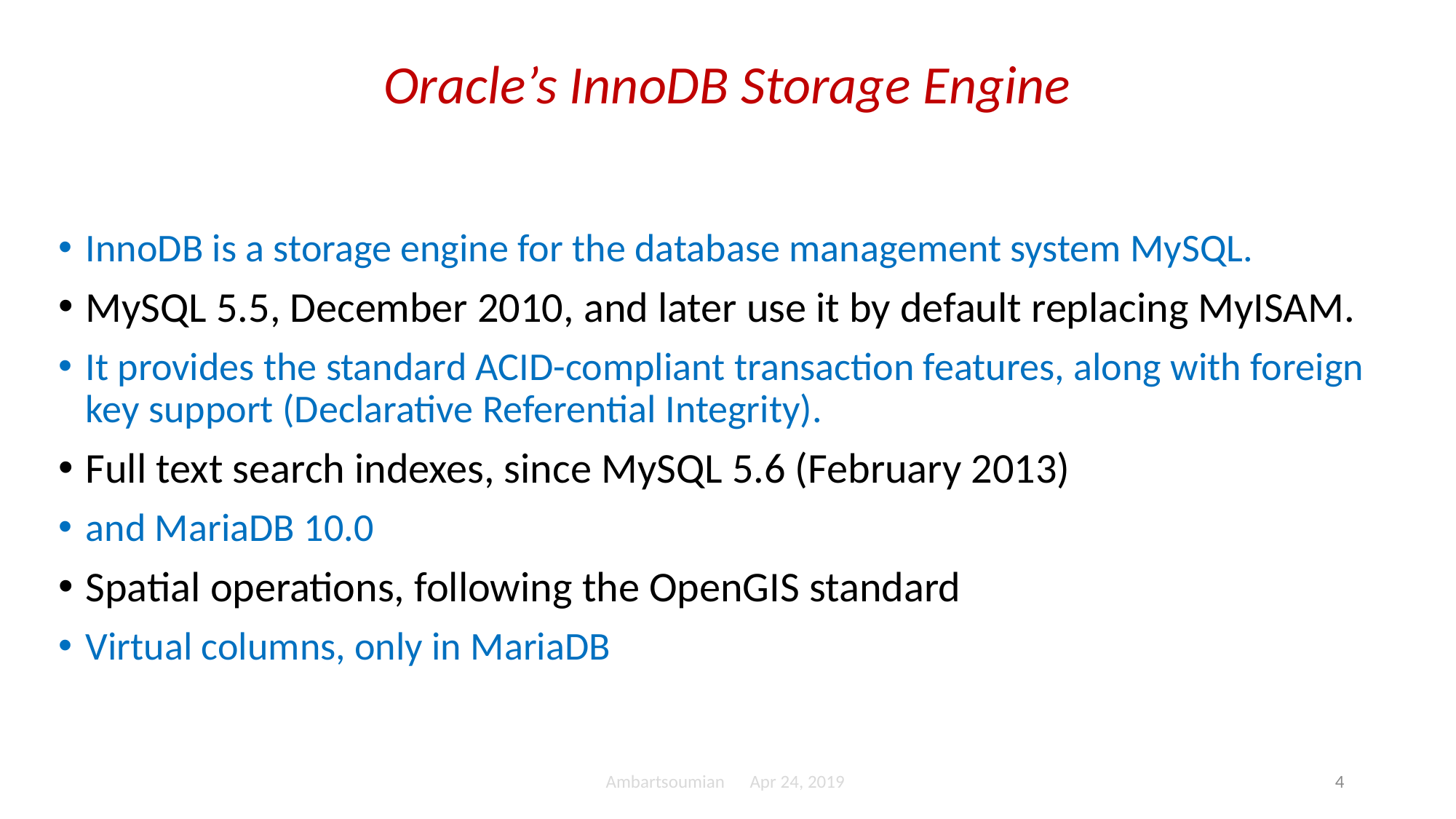

# Oracle’s InnoDB Storage Engine
InnoDB is a storage engine for the database management system MySQL.
MySQL 5.5, December 2010, and later use it by default replacing MyISAM.
It provides the standard ACID-compliant transaction features, along with foreign key support (Declarative Referential Integrity).
Full text search indexes, since MySQL 5.6 (February 2013)
and MariaDB 10.0
Spatial operations, following the OpenGIS standard
Virtual columns, only in MariaDB

Ambartsoumian      Apr 24, 2019
4